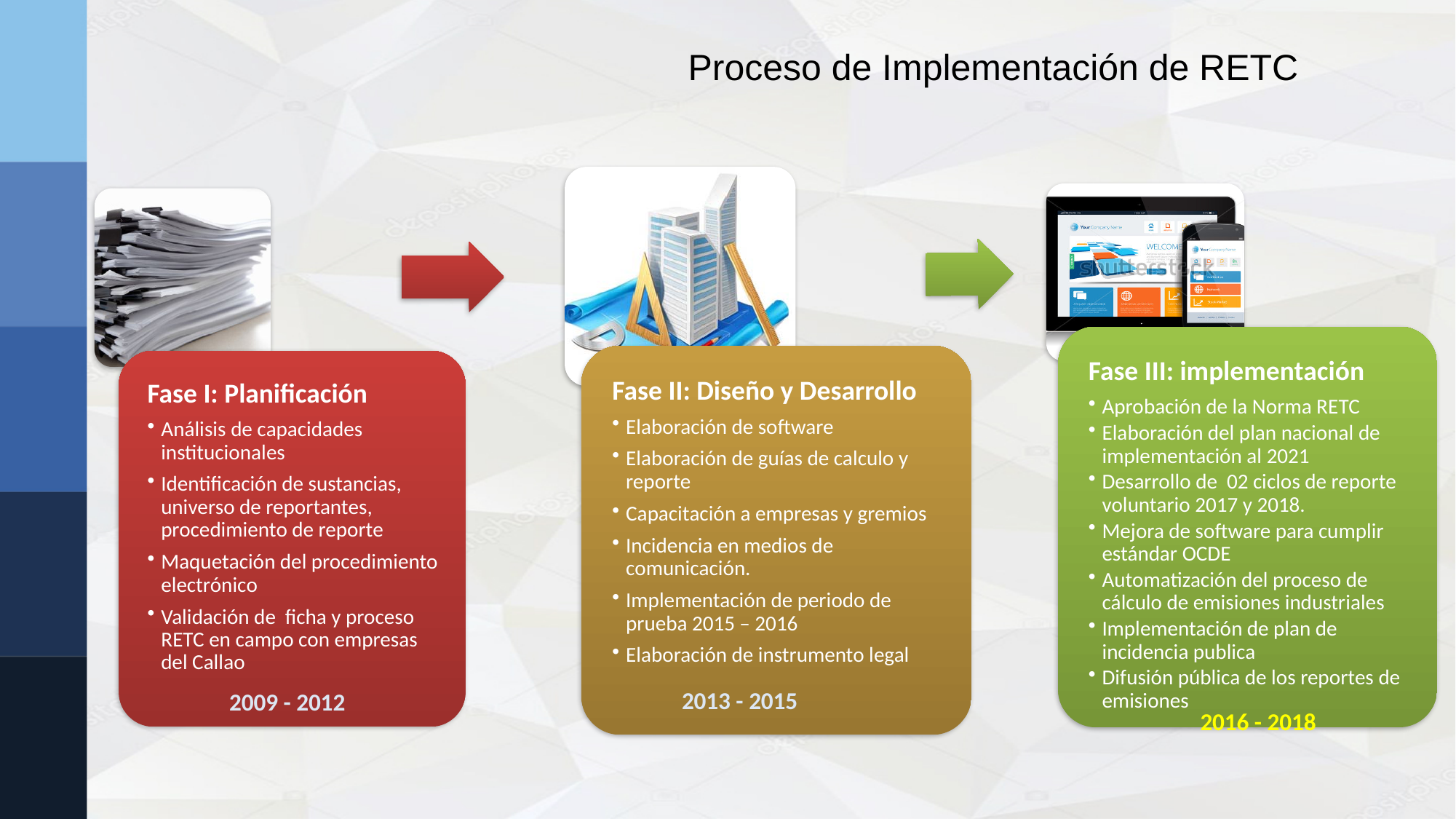

Proceso de Implementación de RETC
Fase I: Planificación
Análisis de capacidades institucionales
Identificación de sustancias, universo de reportantes, procedimiento de reporte
Maquetación del procedimiento electrónico
Validación de  ficha y proceso RETC en campo con empresas del Callao

Fase II: Diseño y Desarrollo
Elaboración de software
Elaboración de guías de calculo y reporte
Capacitación a empresas y gremios
Incidencia en medios de comunicación.
Implementación de periodo de prueba 2015 – 2016
Elaboración de instrumento legal

Fase III: implementación
Aprobación de la Norma RETC
Elaboración del plan nacional de implementación al 2021
Desarrollo de  02 ciclos de reporte voluntario 2017 y 2018.
Mejora de software para cumplir estándar OCDE
Automatización del proceso de cálculo de emisiones industriales
Implementación de plan de incidencia publica
Difusión pública de los reportes de emisiones

2013 - 2015
2009 - 2012
2016 - 2018